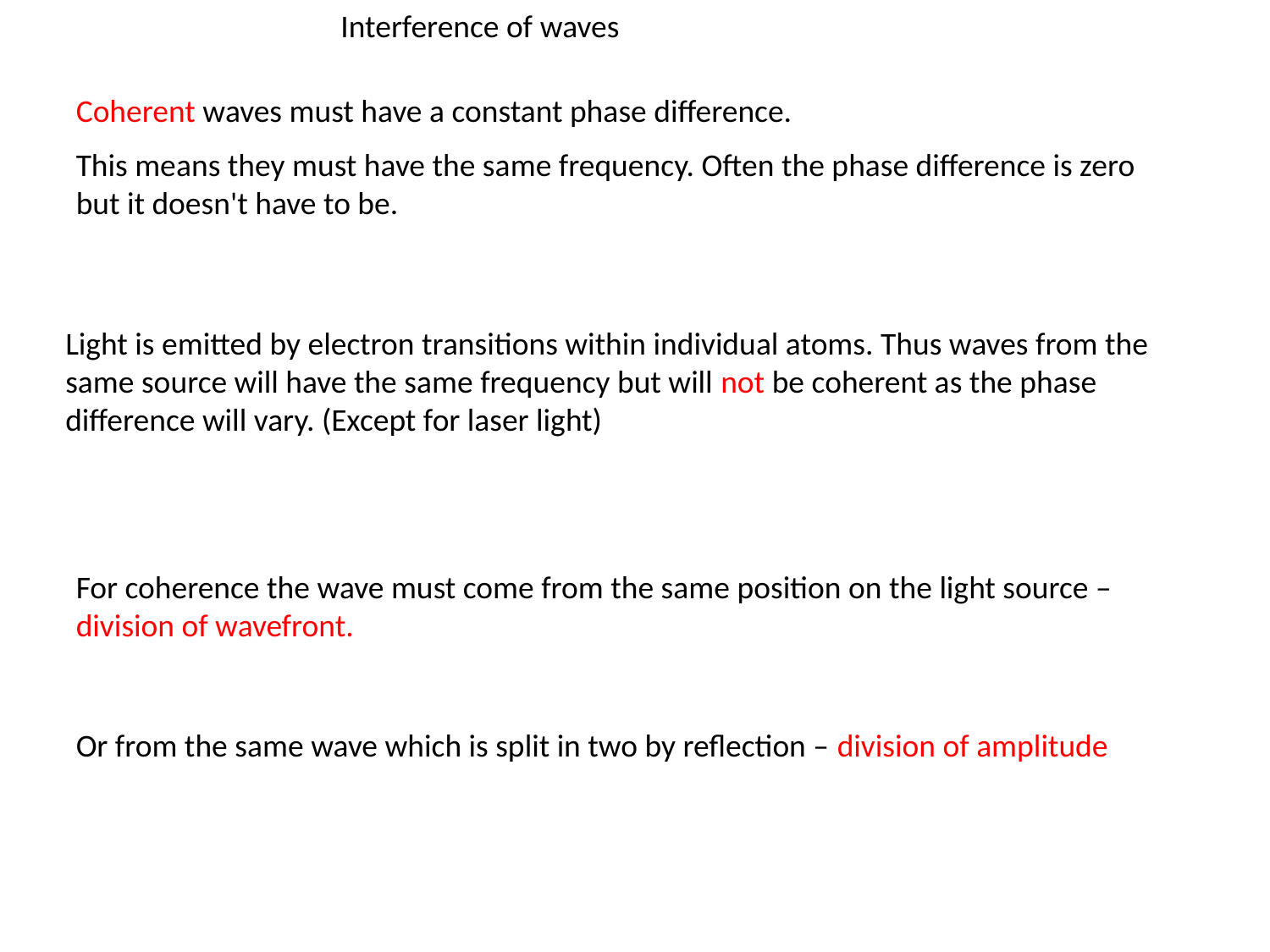

Interference of waves
Coherent waves must have a constant phase difference.
This means they must have the same frequency. Often the phase difference is zero but it doesn't have to be.
Light is emitted by electron transitions within individual atoms. Thus waves from the same source will have the same frequency but will not be coherent as the phase difference will vary. (Except for laser light)
For coherence the wave must come from the same position on the light source – division of wavefront.
Or from the same wave which is split in two by reflection – division of amplitude